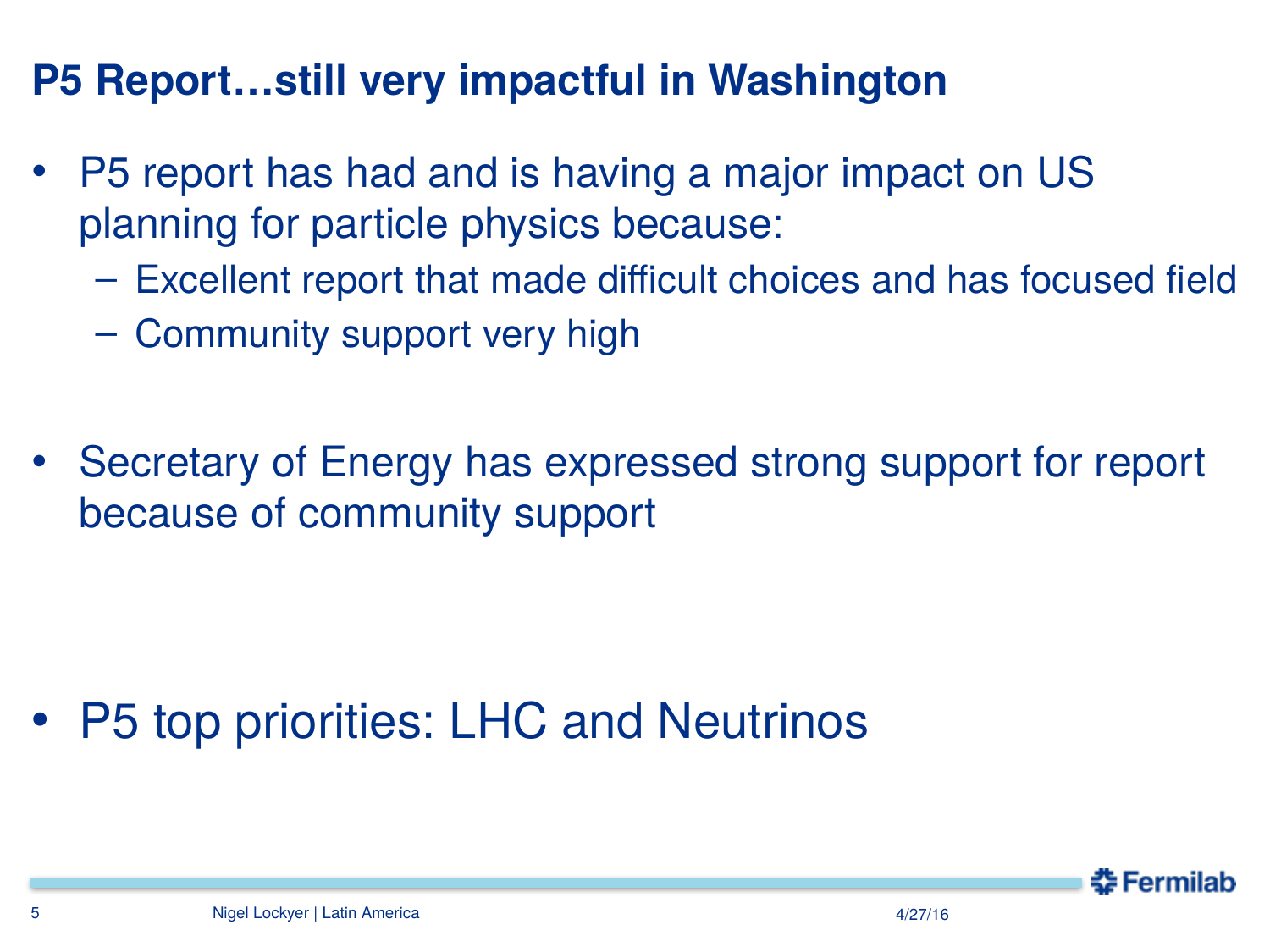

# P5 Report…still very impactful in Washington
P5 report has had and is having a major impact on US planning for particle physics because:
Excellent report that made difficult choices and has focused field
Community support very high

Secretary of Energy has expressed strong support for report because of community support

P5 top priorities: LHC and Neutrinos
5
Nigel Lockyer | Latin America
4/27/16